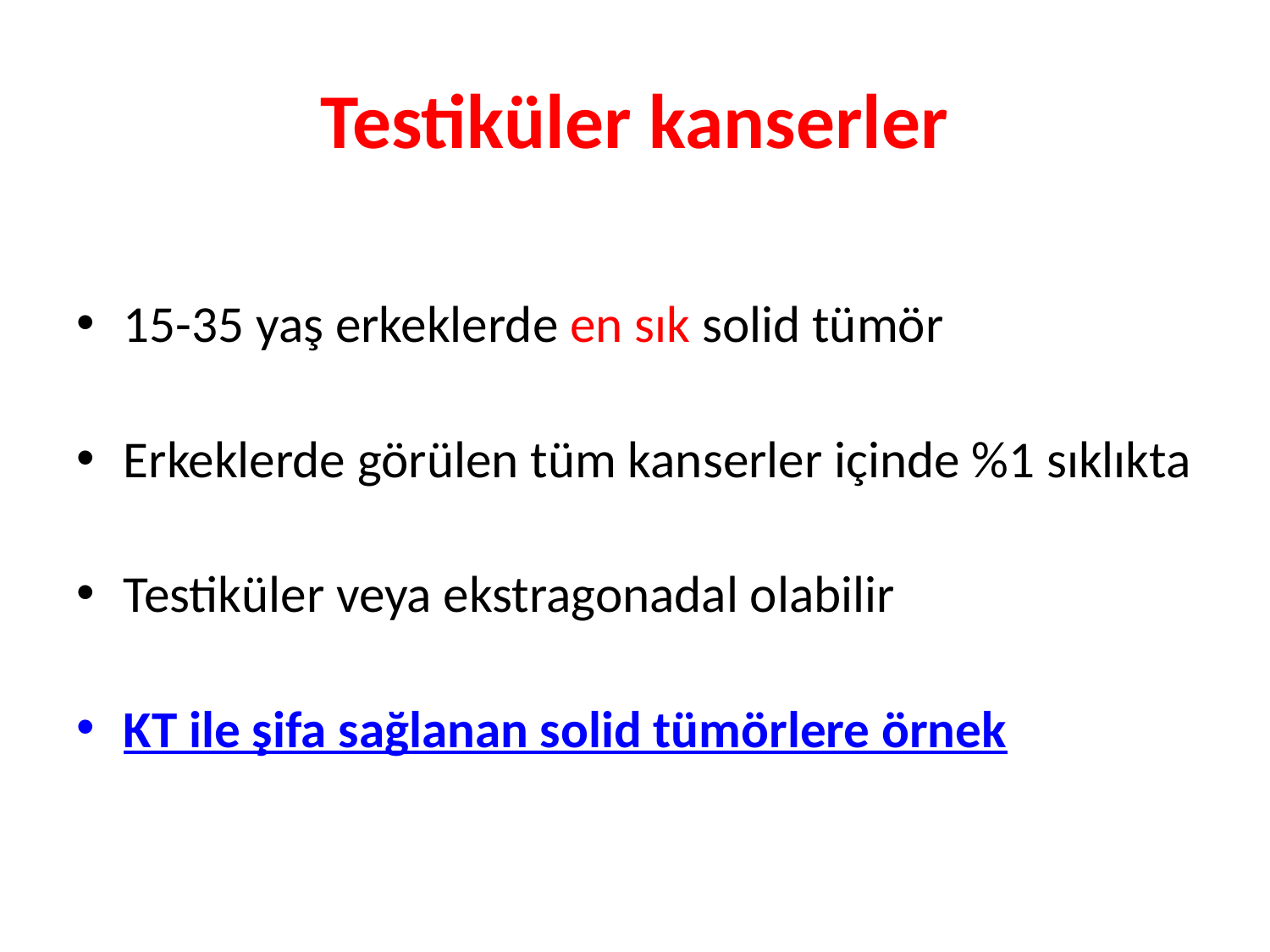

# Testiküler kanserler
15-35 yaş erkeklerde en sık solid tümör
Erkeklerde görülen tüm kanserler içinde %1 sıklıkta
Testiküler veya ekstragonadal olabilir
KT ile şifa sağlanan solid tümörlere örnek